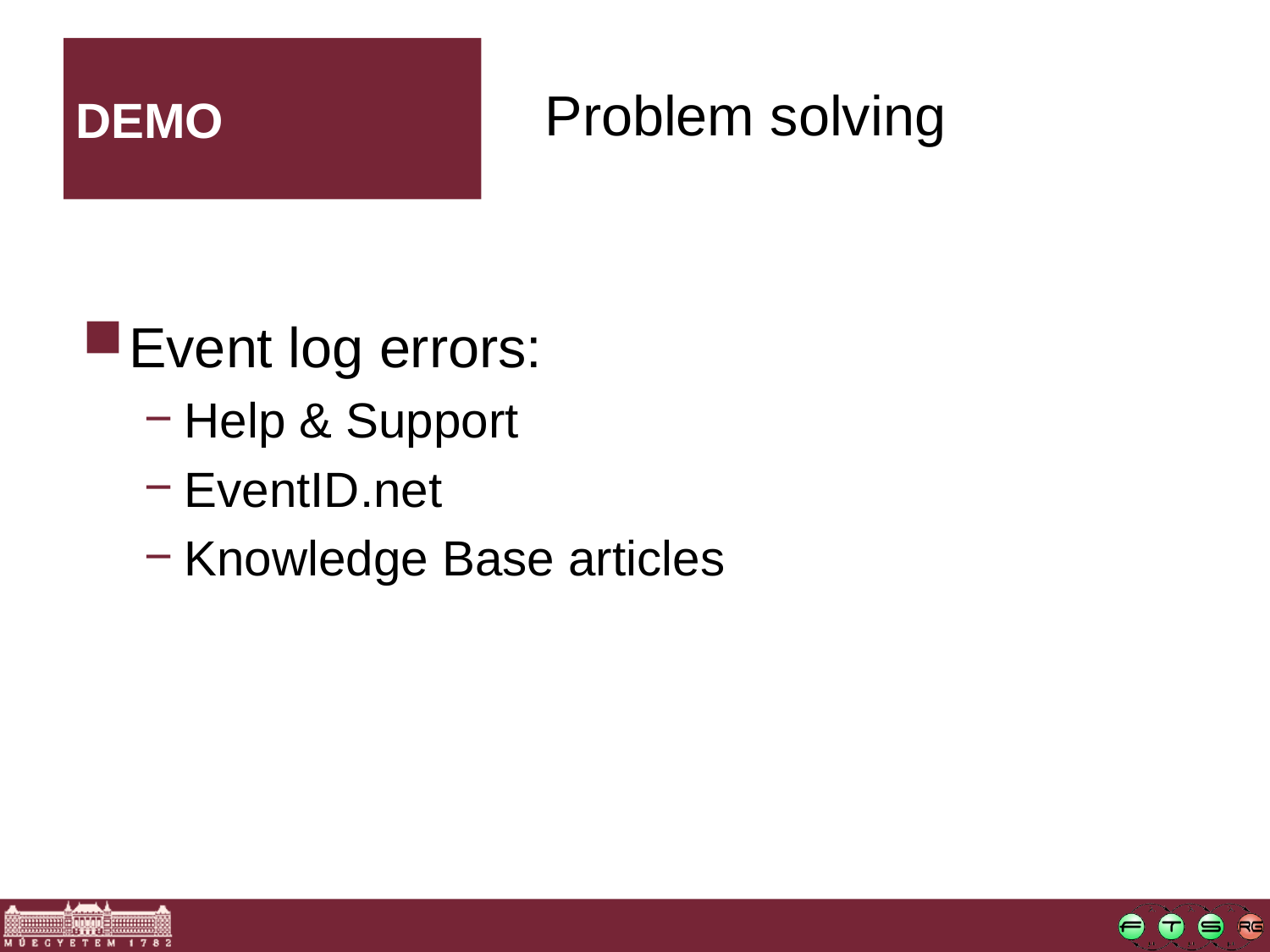

DEMO
Problem solving

Event log errors:
Help & Support
EventID.net
Knowledge Base articles